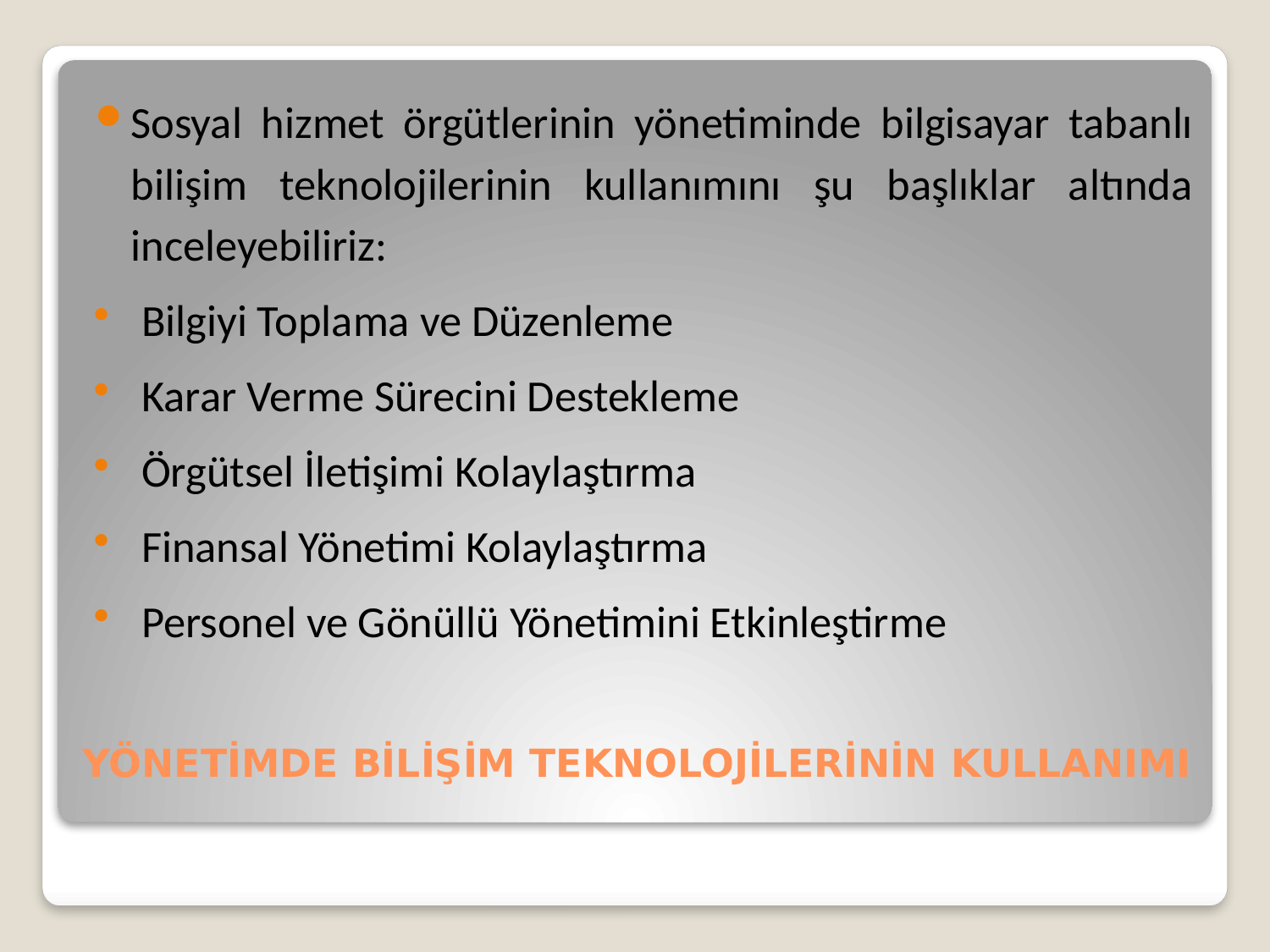

Sosyal hizmet örgütlerinin yönetiminde bilgisayar tabanlı bilişim teknolojilerinin kullanımını şu başlıklar altında inceleyebiliriz:
Bilgiyi Toplama ve Düzenleme
Karar Verme Sürecini Destekleme
Örgütsel İletişimi Kolaylaştırma
Finansal Yönetimi Kolaylaştırma
Personel ve Gönüllü Yönetimini Etkinleştirme

# YÖNETİMDE BİLİŞİM TEKNOLOJİLERİNİN KULLANIMI